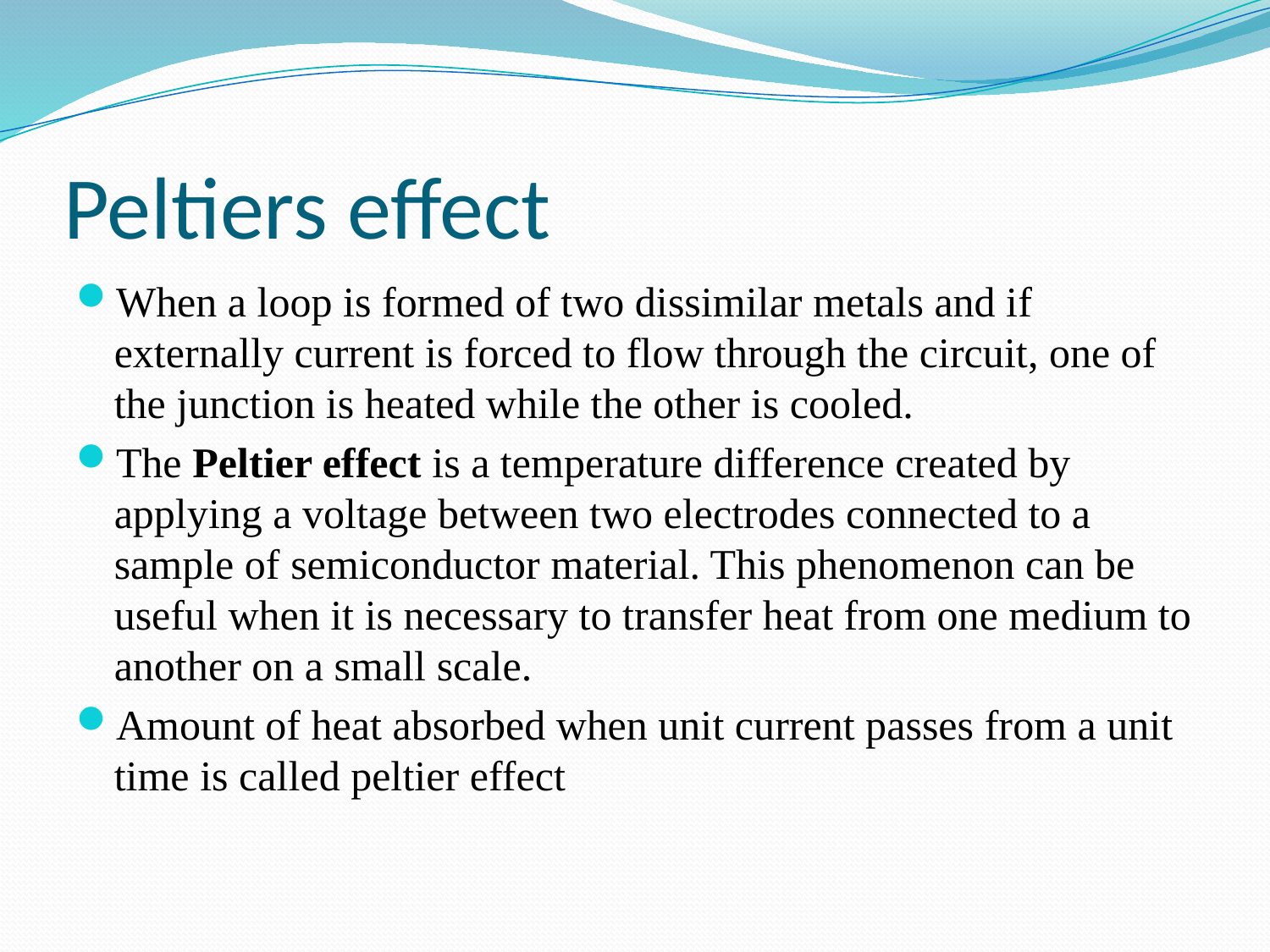

# Peltiers effect
When a loop is formed of two dissimilar metals and if externally current is forced to flow through the circuit, one of the junction is heated while the other is cooled.
The Peltier effect is a temperature difference created by applying a voltage between two electrodes connected to a sample of semiconductor material. This phenomenon can be useful when it is necessary to transfer heat from one medium to another on a small scale.
Amount of heat absorbed when unit current passes from a unit time is called peltier effect